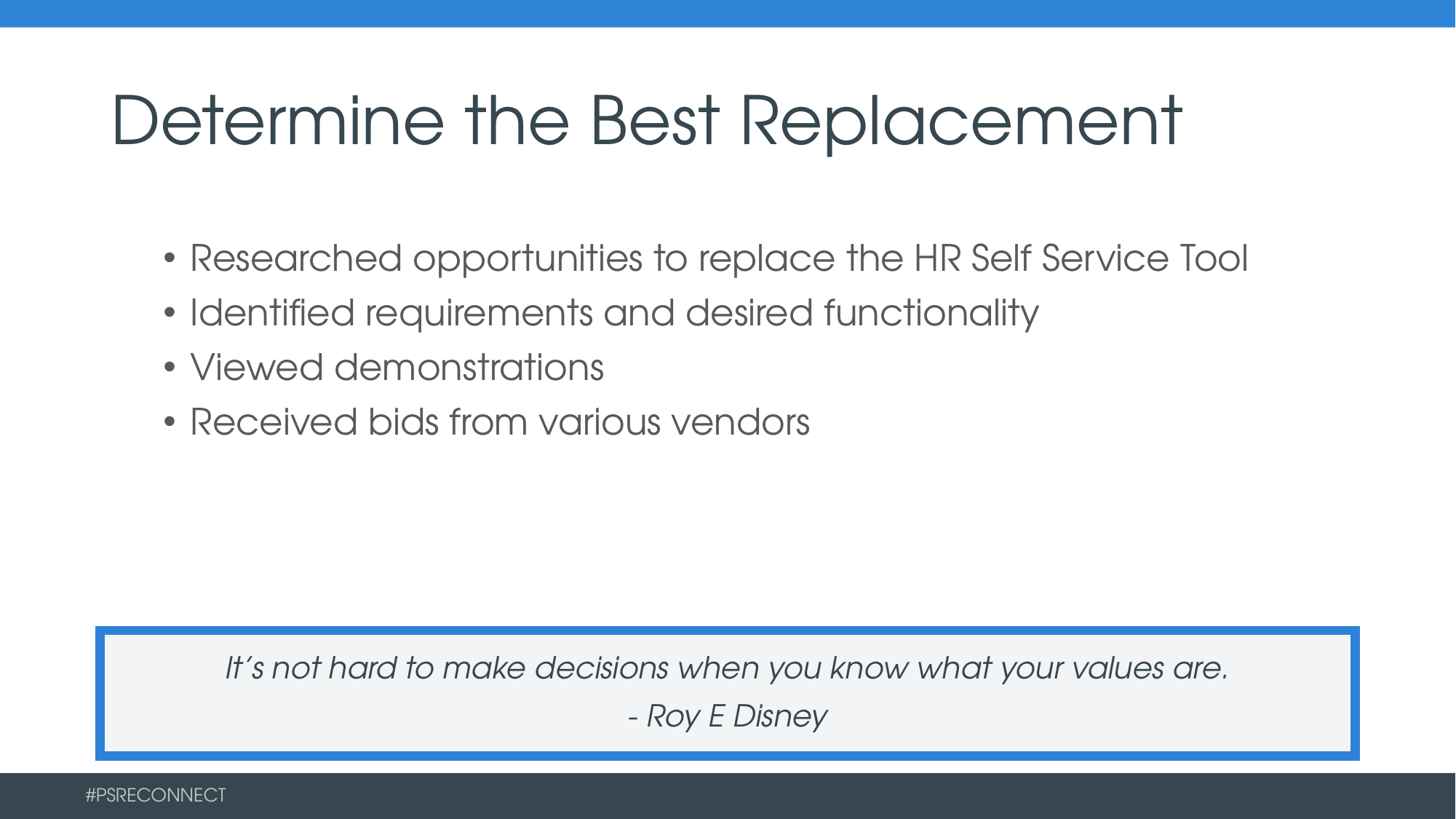

# Determine the Best Replacement
Researched opportunities to replace the HR Self Service Tool
Identified requirements and desired functionality
Viewed demonstrations
Received bids from various vendors

It’s not hard to make decisions when you know what your values are.
- Roy E Disney